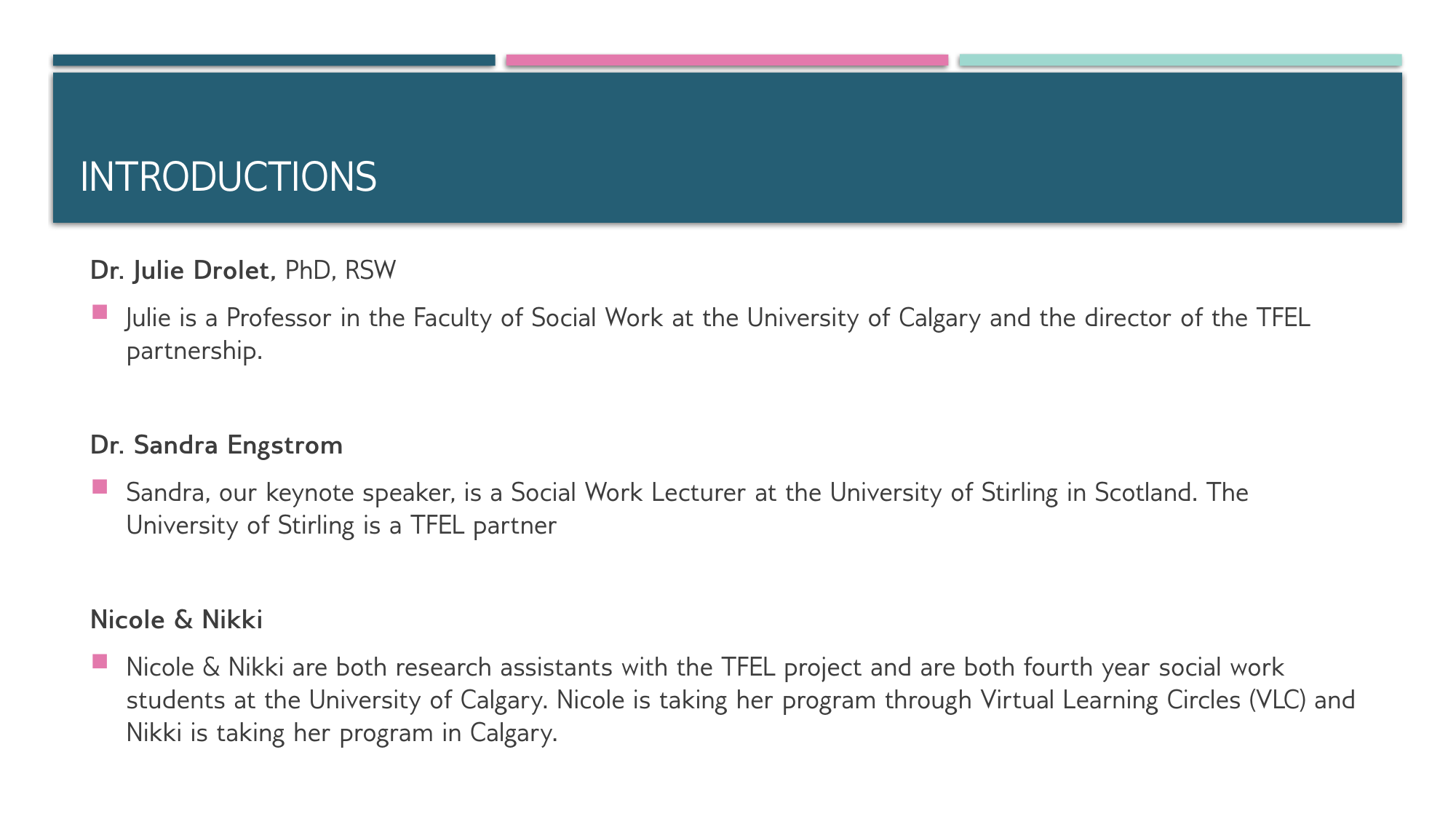

# introductions

Dr. Julie Drolet, PhD, RSW
Julie is a Professor in the Faculty of Social Work at the University of Calgary and the director of the TFEL partnership.

Dr. Sandra Engstrom
Sandra, our keynote speaker, is a Social Work Lecturer at the University of Stirling in Scotland. The University of Stirling is a TFEL partner

Nicole & Nikki
Nicole & Nikki are both research assistants with the TFEL project and are both fourth year social work students at the University of Calgary. Nicole is taking her program through Virtual Learning Circles (VLC) and Nikki is taking her program in Calgary.